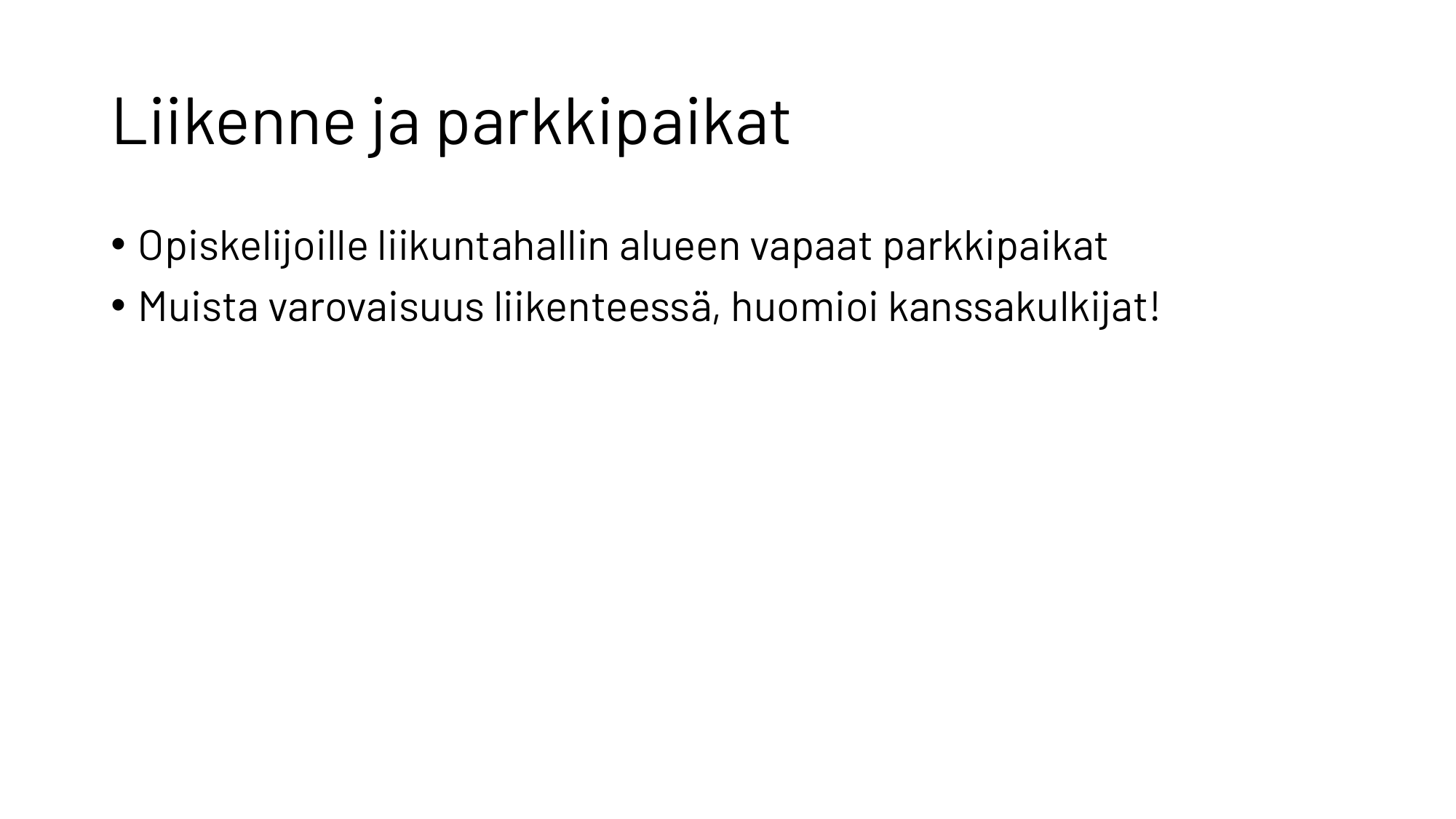

# Liikenne ja parkkipaikat
Opiskelijoille liikuntahallin alueen vapaat parkkipaikat
Muista varovaisuus liikenteessä, huomioi kanssakulkijat!